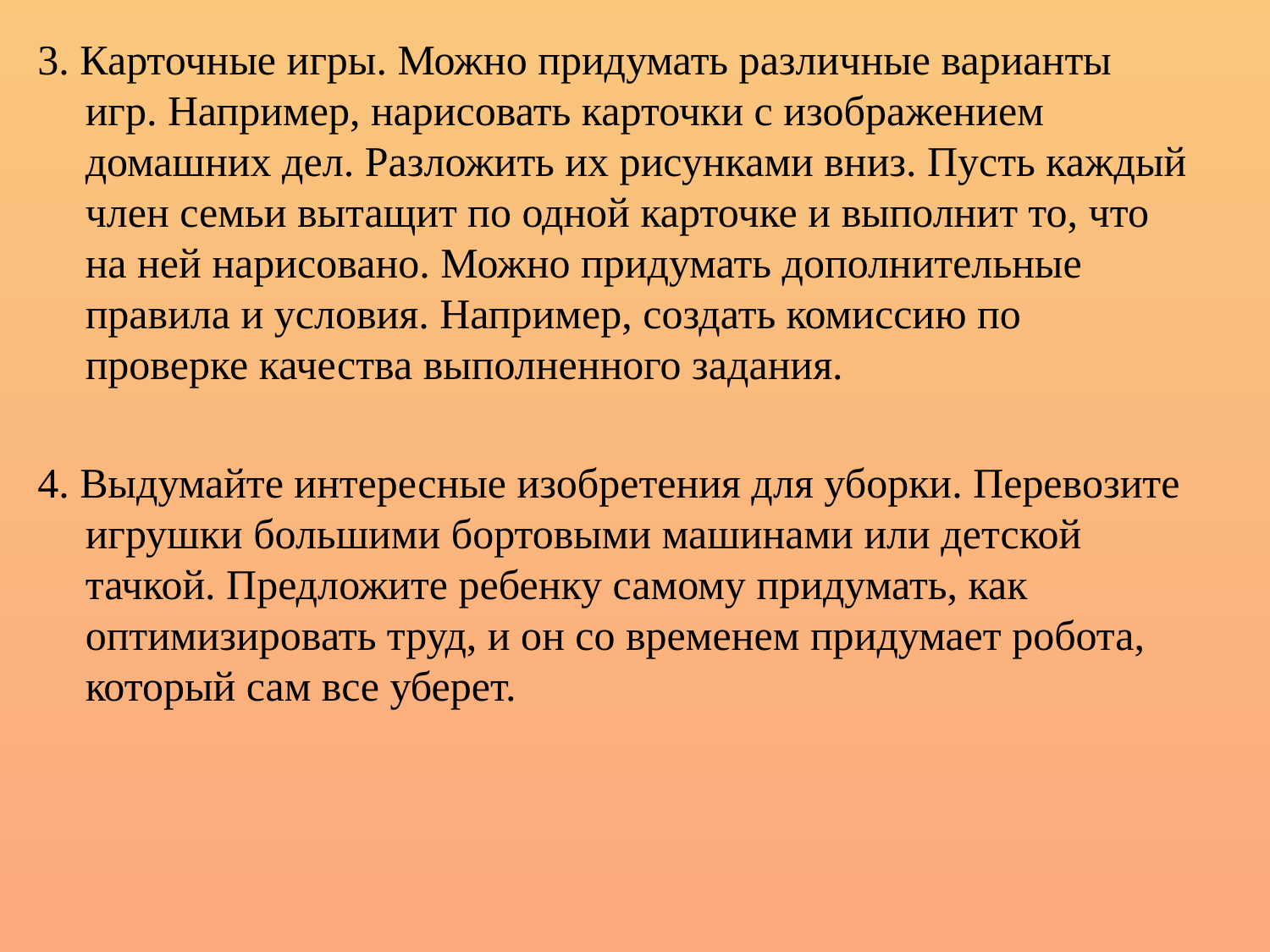

3. Карточные игры. Можно придумать различные варианты игр. Например, нарисовать карточки с изображением домашних дел. Разложить их рисунками вниз. Пусть каждый член семьи вытащит по одной карточке и выполнит то, что на ней нарисовано. Можно придумать дополнительные правила и условия. Например, создать комиссию по проверке качества выполненного задания.

4. Выдумайте интересные изобретения для уборки. Перевозите игрушки большими бортовыми машинами или детской тачкой. Предложите ребенку самому придумать, как оптимизировать труд, и он со временем придумает робота, который сам все уберет.